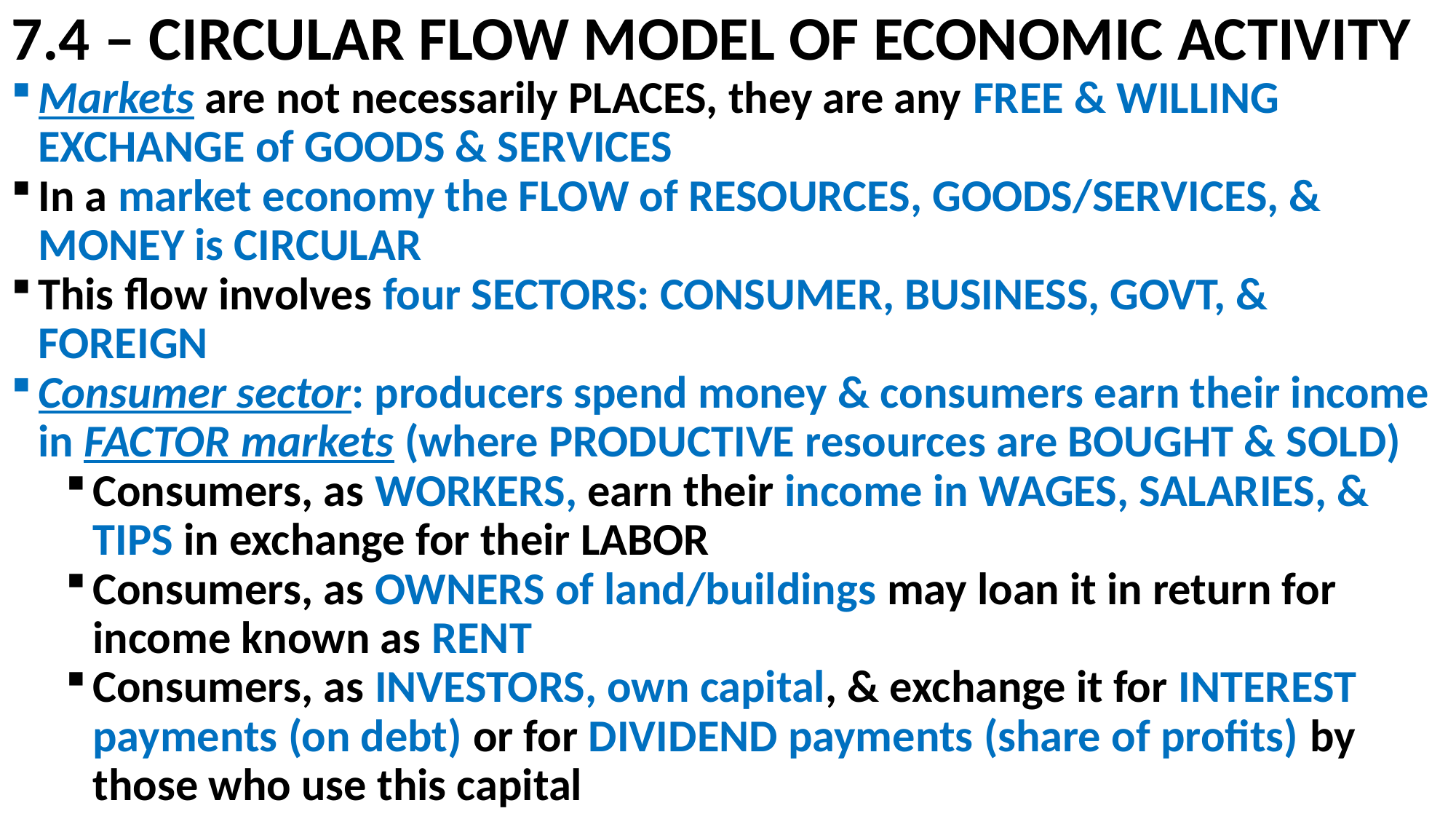

# 7.4 – CIRCULAR FLOW MODEL OF ECONOMIC ACTIVITY
Markets are not necessarily PLACES, they are any FREE & WILLING EXCHANGE of GOODS & SERVICES
In a market economy the FLOW of RESOURCES, GOODS/SERVICES, & MONEY is CIRCULAR
This flow involves four SECTORS: CONSUMER, BUSINESS, GOVT, & FOREIGN
Consumer sector: producers spend money & consumers earn their income in FACTOR markets (where PRODUCTIVE resources are BOUGHT & SOLD)
Consumers, as WORKERS, earn their income in WAGES, SALARIES, & TIPS in exchange for their LABOR
Consumers, as OWNERS of land/buildings may loan it in return for income known as RENT
Consumers, as INVESTORS, own capital, & exchange it for INTEREST payments (on debt) or for DIVIDEND payments (share of profits) by those who use this capital